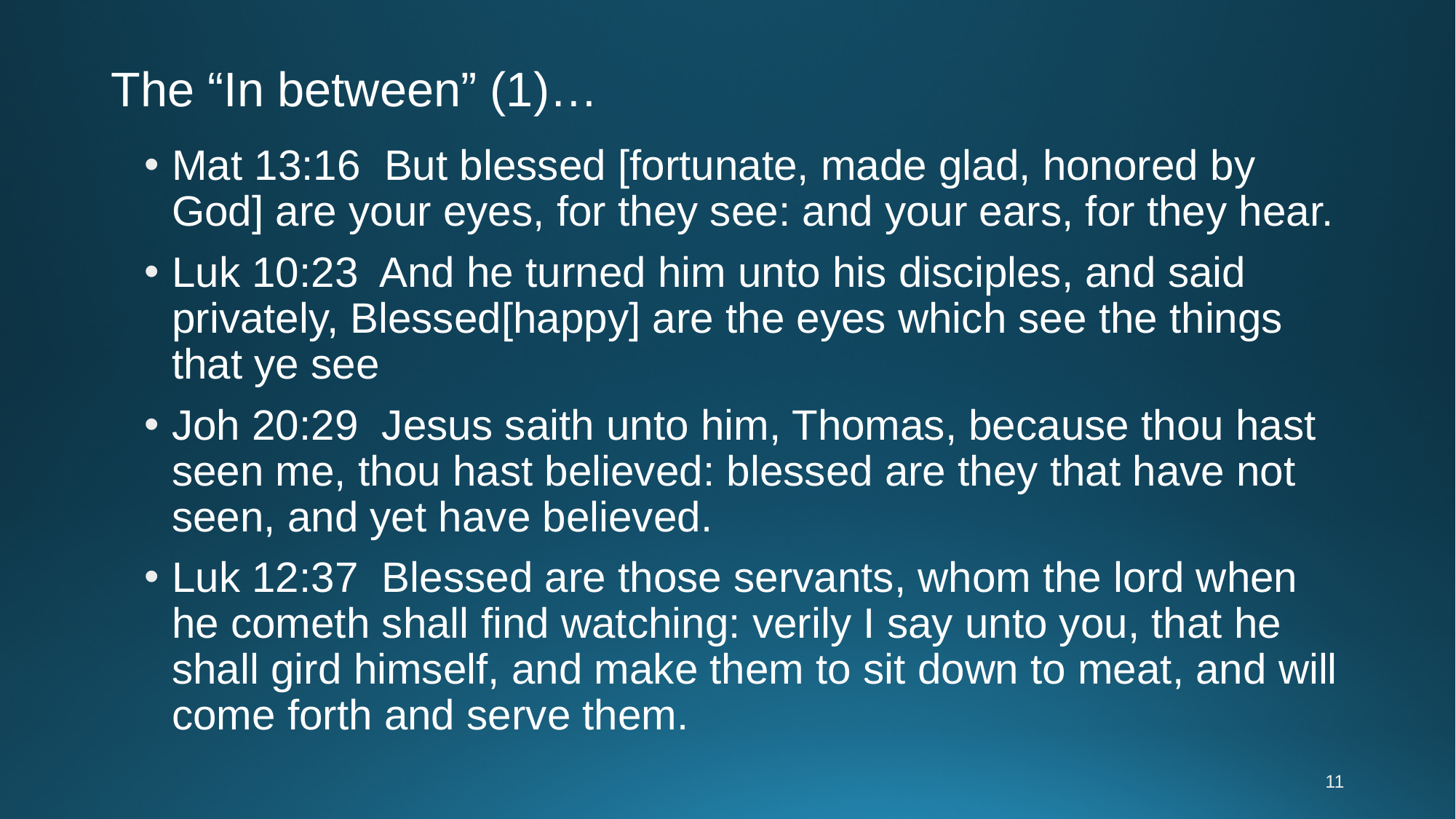

# The “In between” (1)…
Mat 13:16  But blessed [fortunate, made glad, honored by God] are your eyes, for they see: and your ears, for they hear.
Luk 10:23  And he turned him unto his disciples, and said privately, Blessed[happy] are the eyes which see the things that ye see
Joh 20:29  Jesus saith unto him, Thomas, because thou hast seen me, thou hast believed: blessed are they that have not seen, and yet have believed.
Luk 12:37  Blessed are those servants, whom the lord when he cometh shall find watching: verily I say unto you, that he shall gird himself, and make them to sit down to meat, and will come forth and serve them.

11